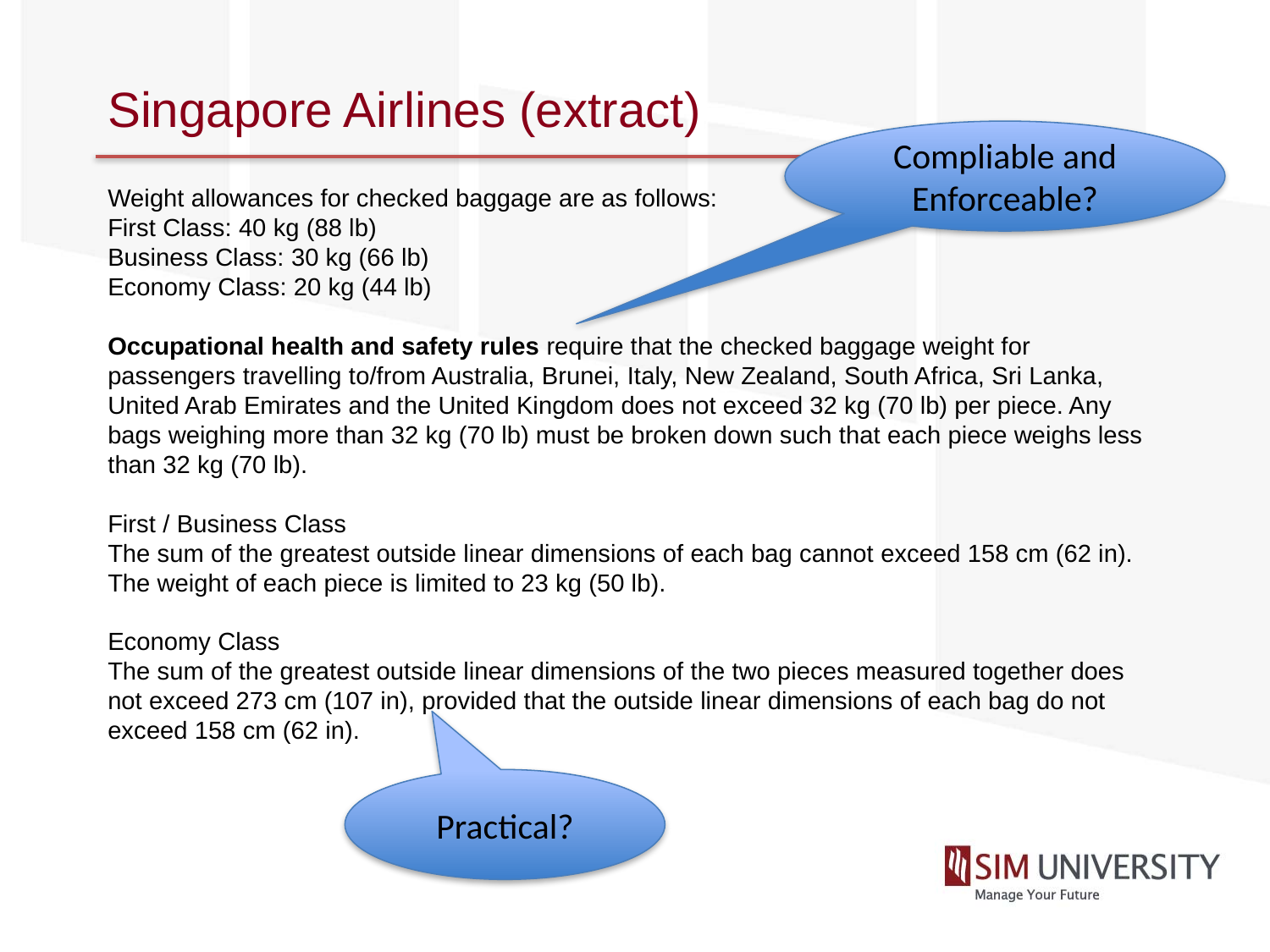

# Singapore Airlines (extract)
Compliable and Enforceable?
Weight allowances for checked baggage are as follows:
First Class: 40 kg (88 lb)
Business Class: 30 kg (66 lb)
Economy Class: 20 kg (44 lb)
Occupational health and safety rules require that the checked baggage weight for passengers travelling to/from Australia, Brunei, Italy, New Zealand, South Africa, Sri Lanka, United Arab Emirates and the United Kingdom does not exceed 32 kg (70 lb) per piece. Any bags weighing more than 32 kg (70 lb) must be broken down such that each piece weighs less than 32 kg (70 lb).
First / Business Class
The sum of the greatest outside linear dimensions of each bag cannot exceed 158 cm (62 in).
The weight of each piece is limited to 23 kg (50 lb).
Economy Class
The sum of the greatest outside linear dimensions of the two pieces measured together does not exceed 273 cm (107 in), provided that the outside linear dimensions of each bag do not exceed 158 cm (62 in).
Practical?